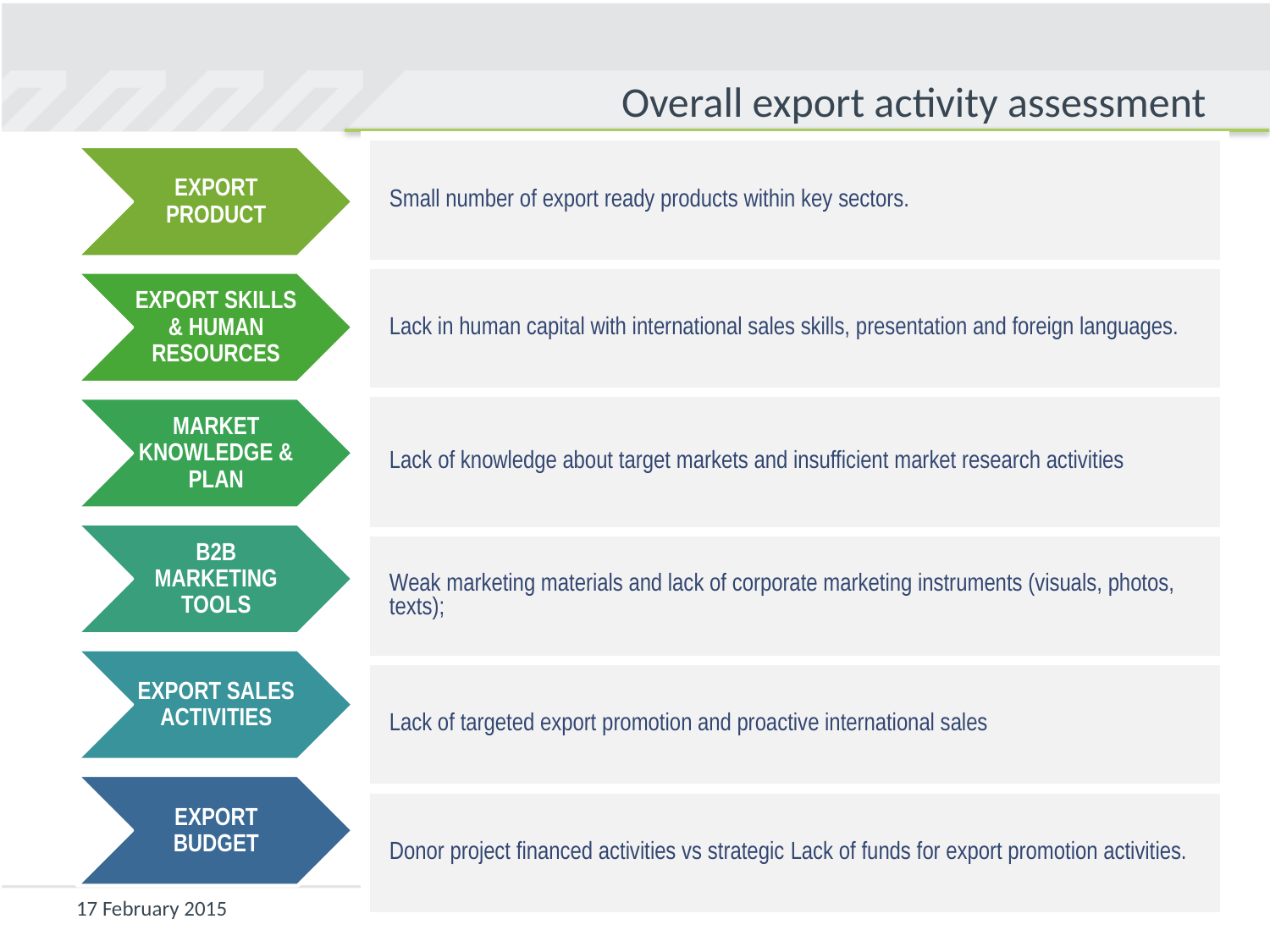

# Overall export activity assessment
| Small number of export ready products within key sectors. |
| --- |
| Lack in human capital with international sales skills, presentation and foreign languages. |
| Lack of knowledge about target markets and insufficient market research activities |
| Weak marketing materials and lack of corporate marketing instruments (visuals, photos, texts); |
| Lack of targeted export promotion and proactive international sales |
| Donor project financed activities vs strategic Lack of funds for export promotion activities. |
EXPORT PRODUCT
EXPORT SKILLS & HUMAN RESOURCES
MARKET KNOWLEDGE & PLAN
B2B MARKETING TOOLS
EXPORT SALES ACTIVITIES
EXPORT BUDGET
17 February 2015
23